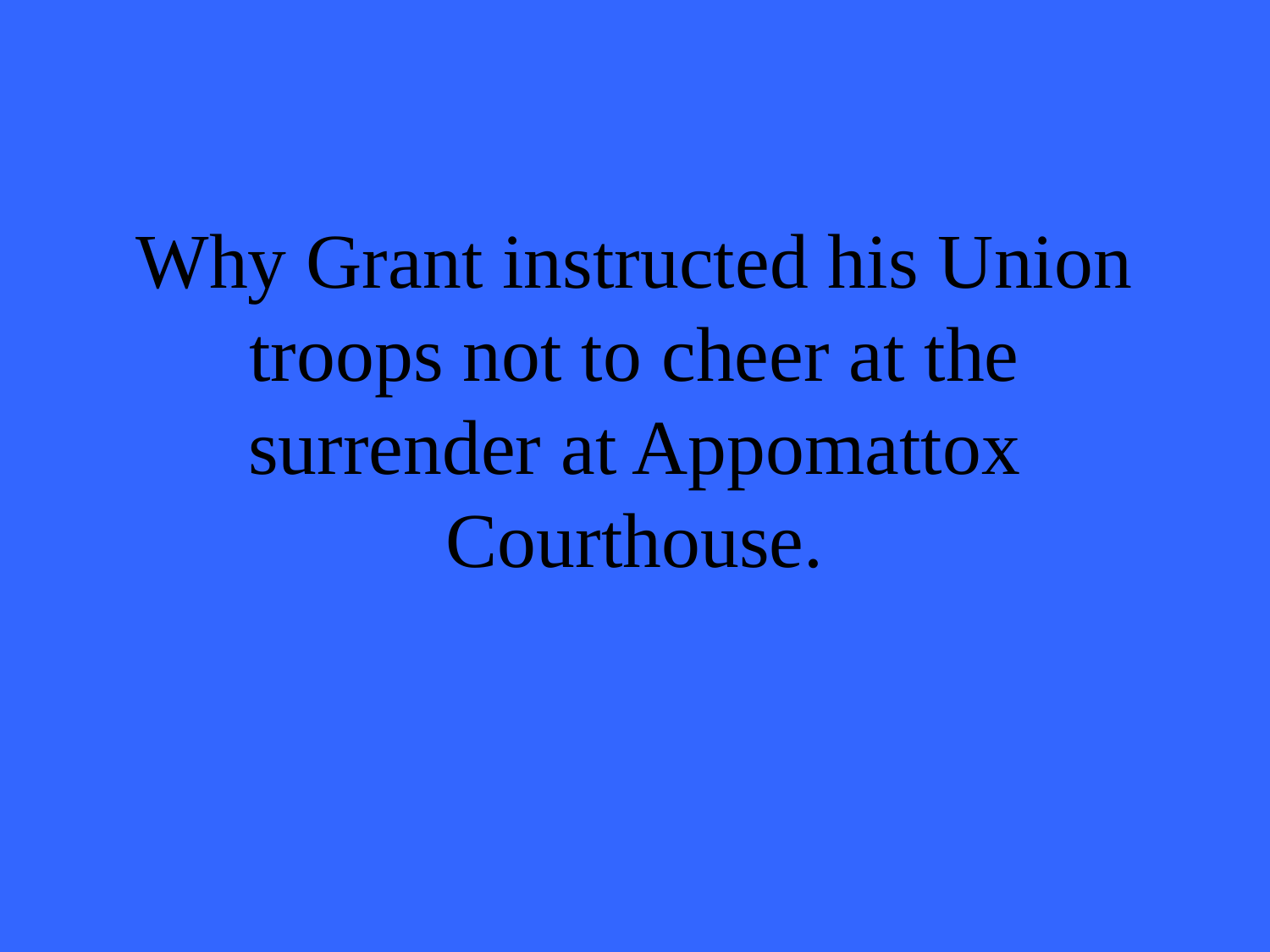

# Why Grant instructed his Union troops not to cheer at the surrender at Appomattox Courthouse.